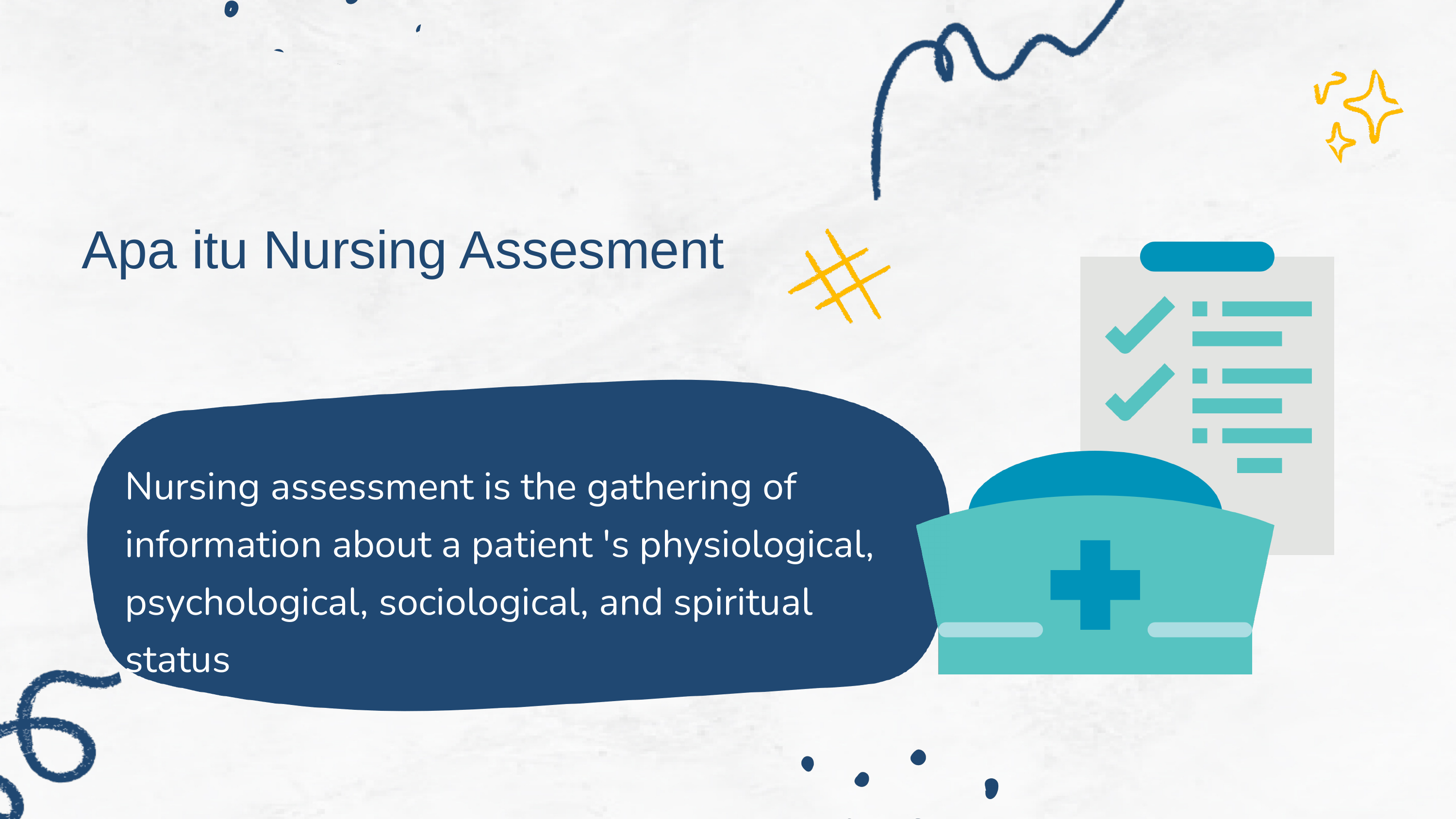

Apa itu Nursing Assesment

Nursing assessment is the gathering of information about a patient 's physiological, psychological, sociological, and spiritual status